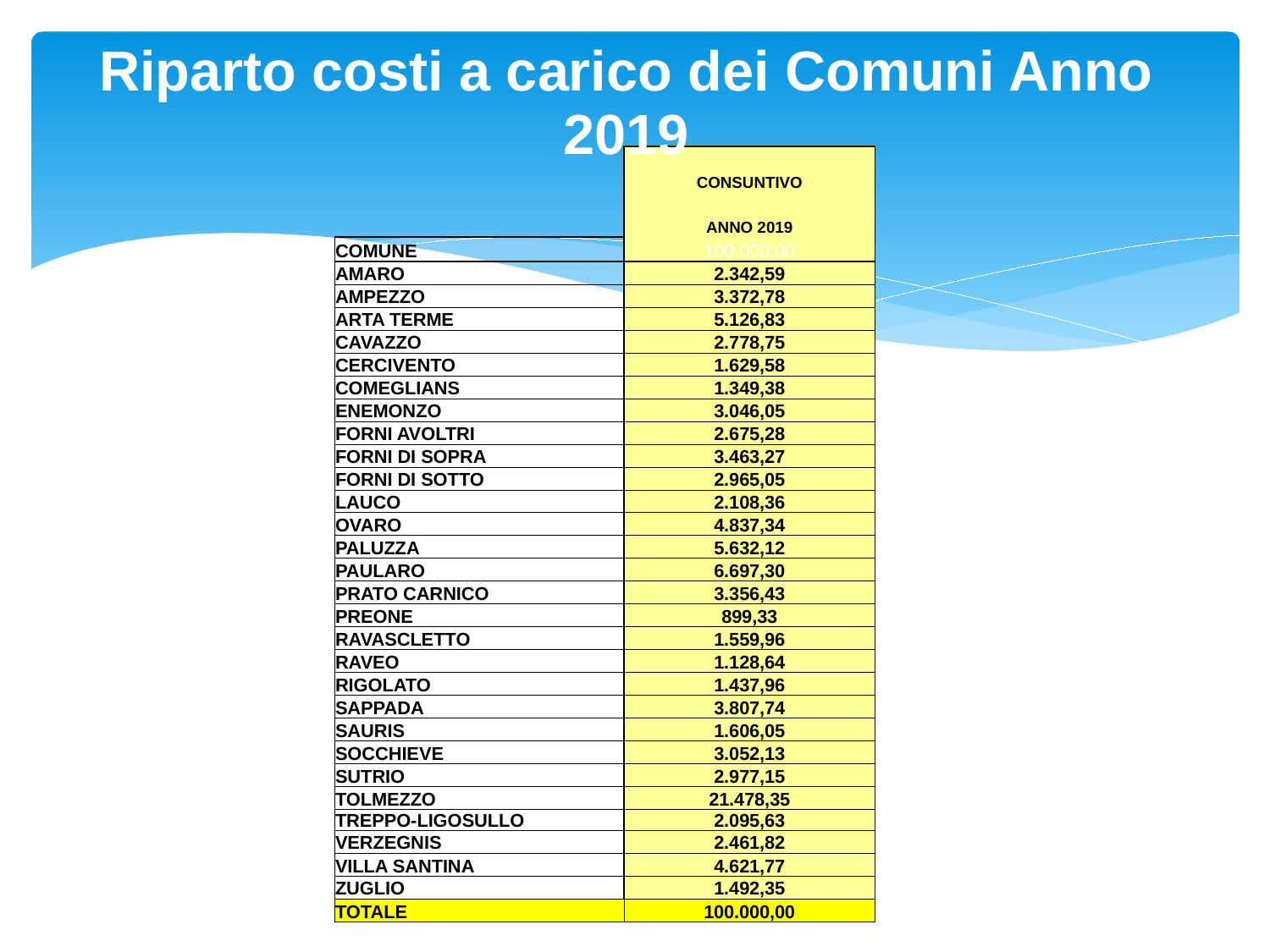

# Riparto costi a carico dei Comuni Anno 2019
|  | CONSUNTIVO |
| --- | --- |
|  | ANNO 2019 |
| COMUNE | 100.000,00 |
| AMARO | 2.342,59 |
| AMPEZZO | 3.372,78 |
| ARTA TERME | 5.126,83 |
| CAVAZZO | 2.778,75 |
| CERCIVENTO | 1.629,58 |
| COMEGLIANS | 1.349,38 |
| ENEMONZO | 3.046,05 |
| FORNI AVOLTRI | 2.675,28 |
| FORNI DI SOPRA | 3.463,27 |
| FORNI DI SOTTO | 2.965,05 |
| LAUCO | 2.108,36 |
| OVARO | 4.837,34 |
| PALUZZA | 5.632,12 |
| PAULARO | 6.697,30 |
| PRATO CARNICO | 3.356,43 |
| PREONE | 899,33 |
| RAVASCLETTO | 1.559,96 |
| RAVEO | 1.128,64 |
| RIGOLATO | 1.437,96 |
| SAPPADA | 3.807,74 |
| SAURIS | 1.606,05 |
| SOCCHIEVE | 3.052,13 |
| SUTRIO | 2.977,15 |
| TOLMEZZO | 21.478,35 |
| TREPPO-LIGOSULLO | 2.095,63 |
| VERZEGNIS | 2.461,82 |
| VILLA SANTINA | 4.621,77 |
| ZUGLIO | 1.492,35 |
| TOTALE | 100.000,00 |